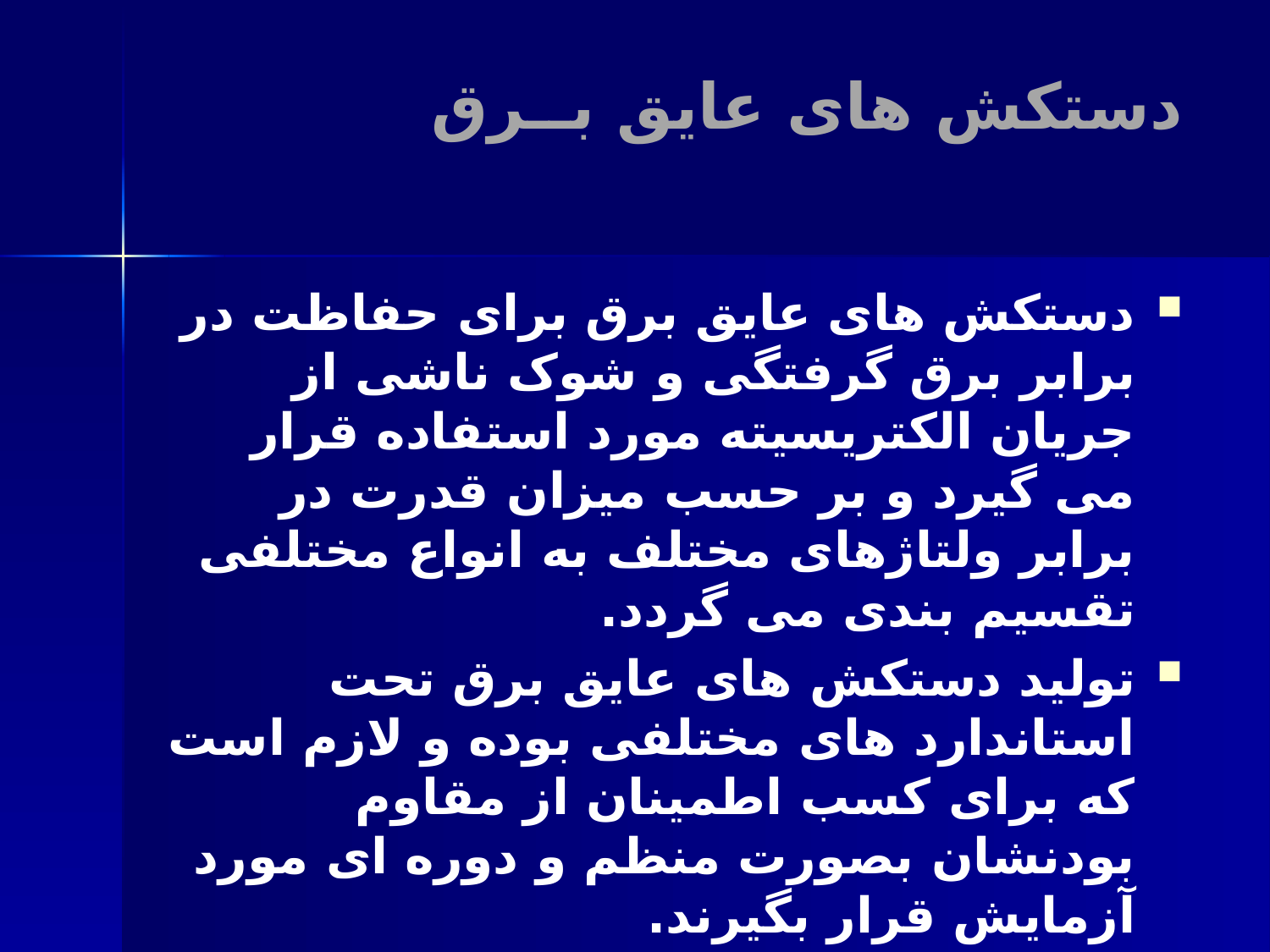

# دستکش های عایق بــرق
دستکش های عایق برق برای حفاظت در برابر برق گرفتگی و شوک ناشی از جریان الکتریسیته مورد استفاده قرار می گیرد و بر حسب میزان قدرت در برابر ولتاژهای مختلف به انواع مختلفی تقسیم بندی می گردد.
تولید دستکش های عایق برق تحت استاندارد های مختلفی بوده و لازم است که برای کسب اطمینان از مقاوم بودنشان بصورت منظم و دوره ای مورد آزمایش قرار بگیرند.